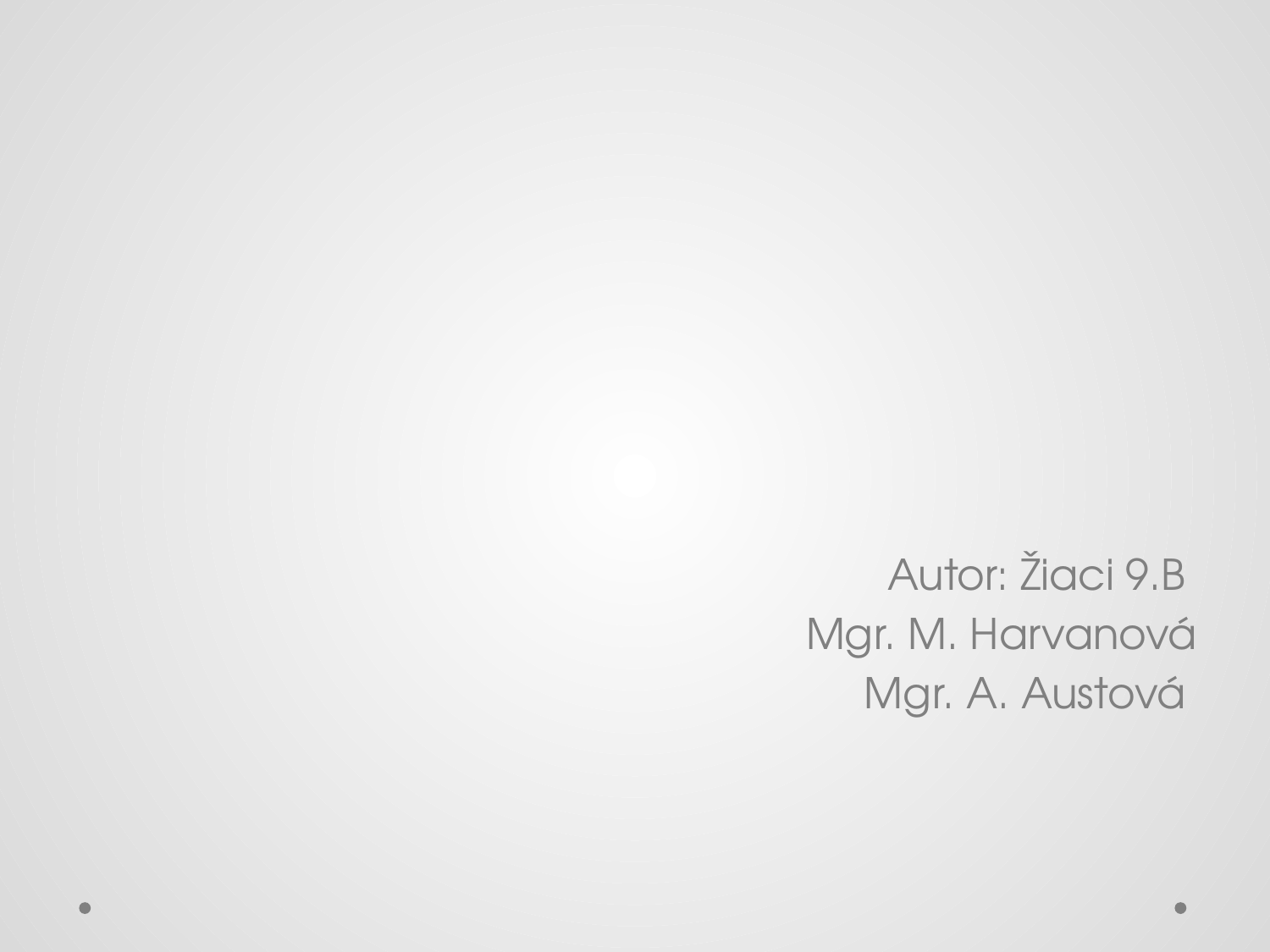

Autor: Žiaci 9.B
                                                            Mgr. M. Harvanová
                                                                 Mgr. A. Austová